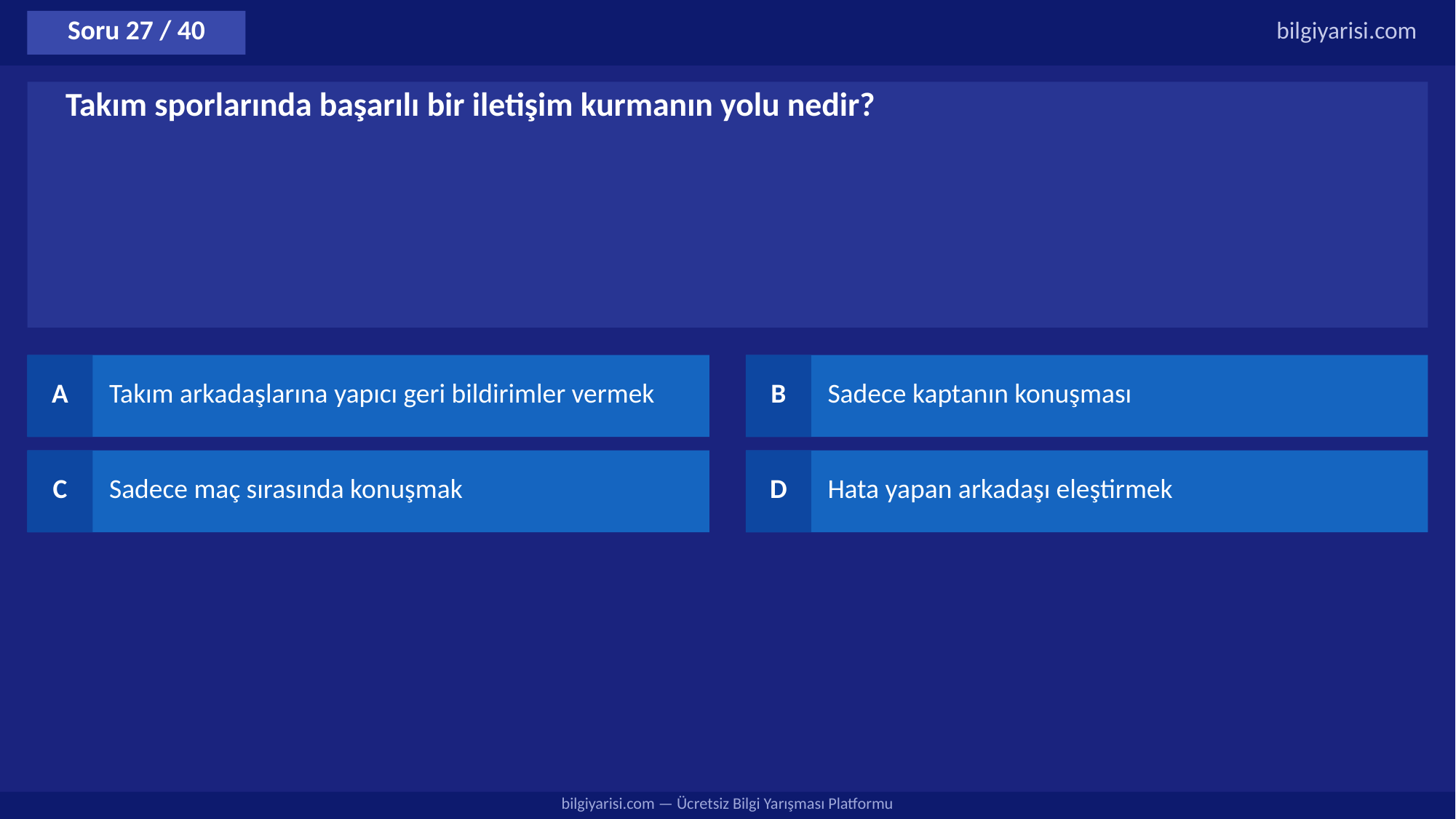

Soru 27 / 40
bilgiyarisi.com

Takım sporlarında başarılı bir iletişim kurmanın yolu nedir?

A
Takım arkadaşlarına yapıcı geri bildirimler vermek

B
Sadece kaptanın konuşması

C
Sadece maç sırasında konuşmak

D
Hata yapan arkadaşı eleştirmek
bilgiyarisi.com — Ücretsiz Bilgi Yarışması Platformu